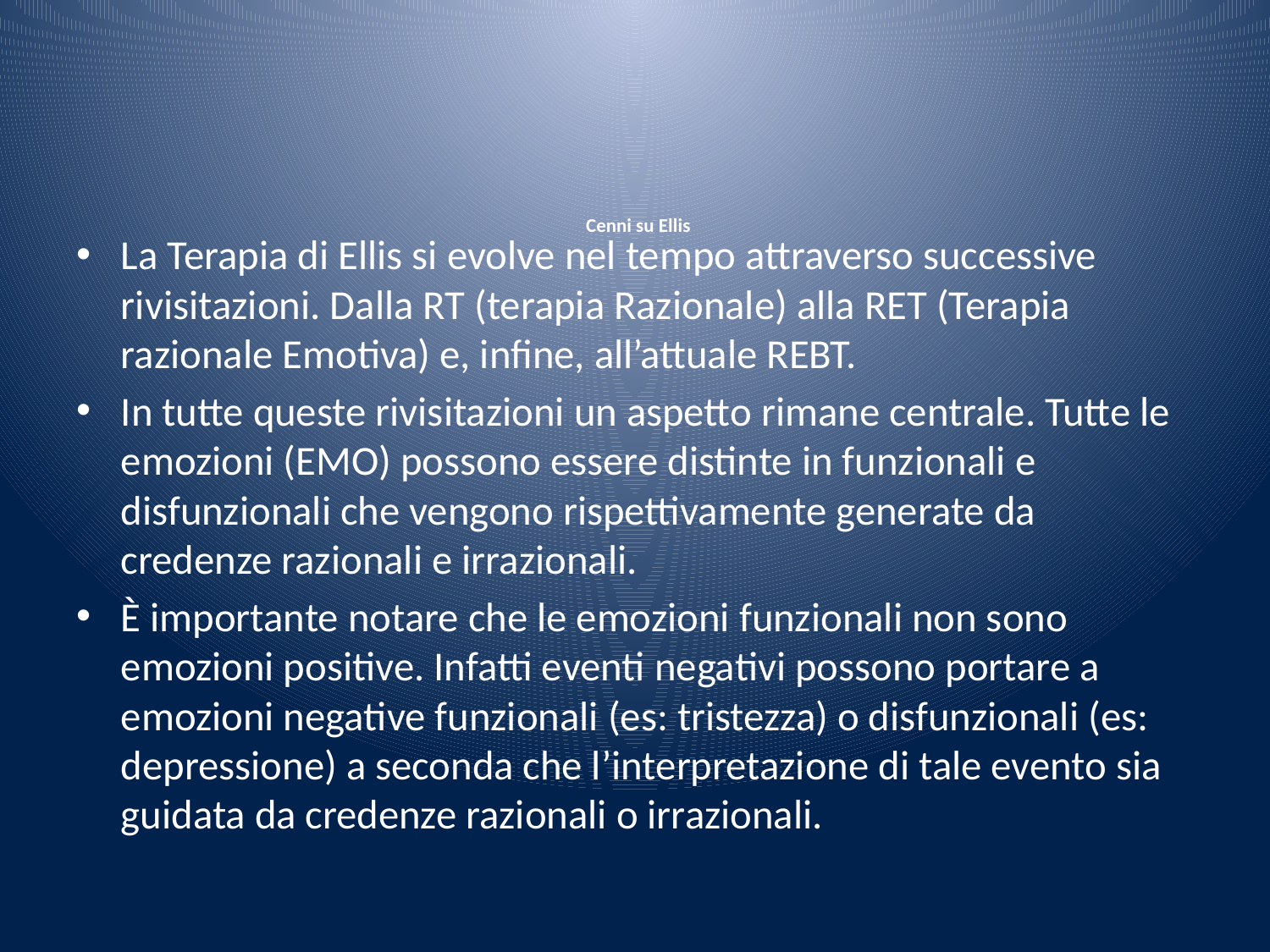

# Cenni su Ellis
La Terapia di Ellis si evolve nel tempo attraverso successive rivisitazioni. Dalla RT (terapia Razionale) alla RET (Terapia razionale Emotiva) e, infine, all’attuale REBT.
In tutte queste rivisitazioni un aspetto rimane centrale. Tutte le emozioni (EMO) possono essere distinte in funzionali e disfunzionali che vengono rispettivamente generate da credenze razionali e irrazionali.
È importante notare che le emozioni funzionali non sono emozioni positive. Infatti eventi negativi possono portare a emozioni negative funzionali (es: tristezza) o disfunzionali (es: depressione) a seconda che l’interpretazione di tale evento sia guidata da credenze razionali o irrazionali.